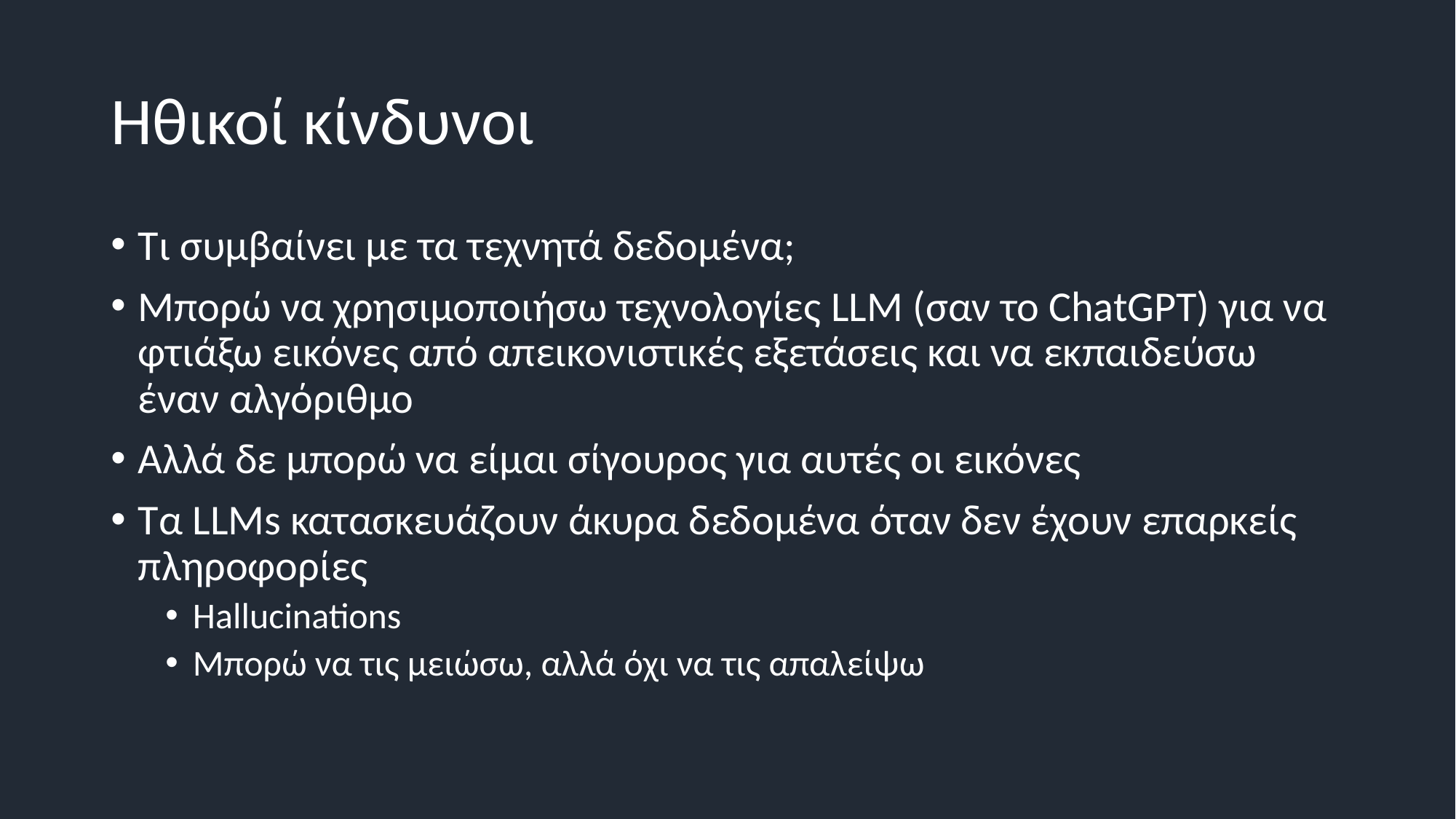

# Ηθικοί κίνδυνοι
Τι συμβαίνει με τα τεχνητά δεδομένα;
Μπορώ να χρησιμοποιήσω τεχνολογίες LLM (σαν το ChatGPT) για να φτιάξω εικόνες από απεικονιστικές εξετάσεις και να εκπαιδεύσω έναν αλγόριθμο
Αλλά δε μπορώ να είμαι σίγουρος για αυτές οι εικόνες
Τα LLMs κατασκευάζουν άκυρα δεδομένα όταν δεν έχουν επαρκείς πληροφορίες
Hallucinations
Μπορώ να τις μειώσω, αλλά όχι να τις απαλείψω